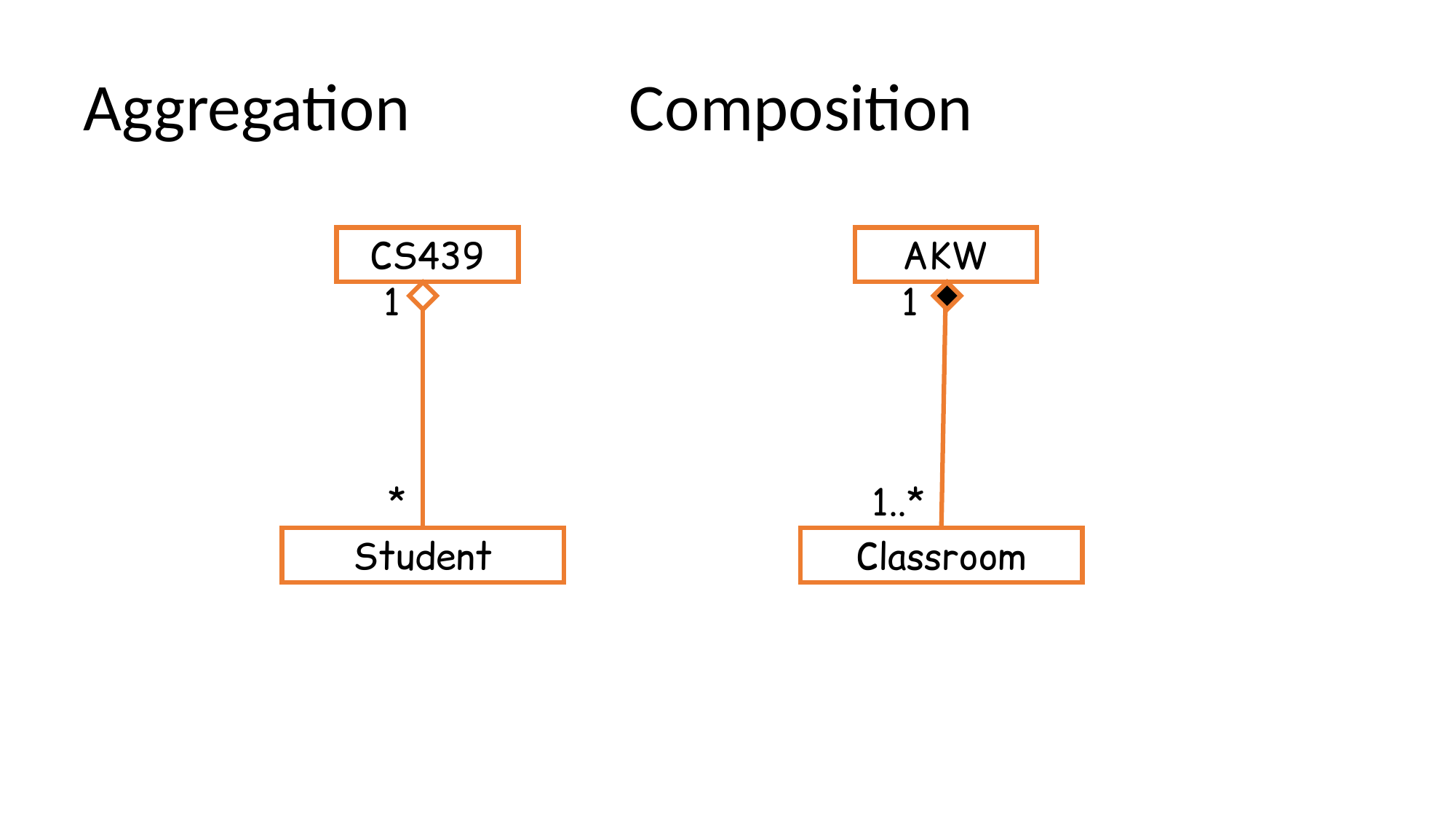

# Aggregation			Composition
CS439
AKW
1
1

*
1..*
Student
Classroom